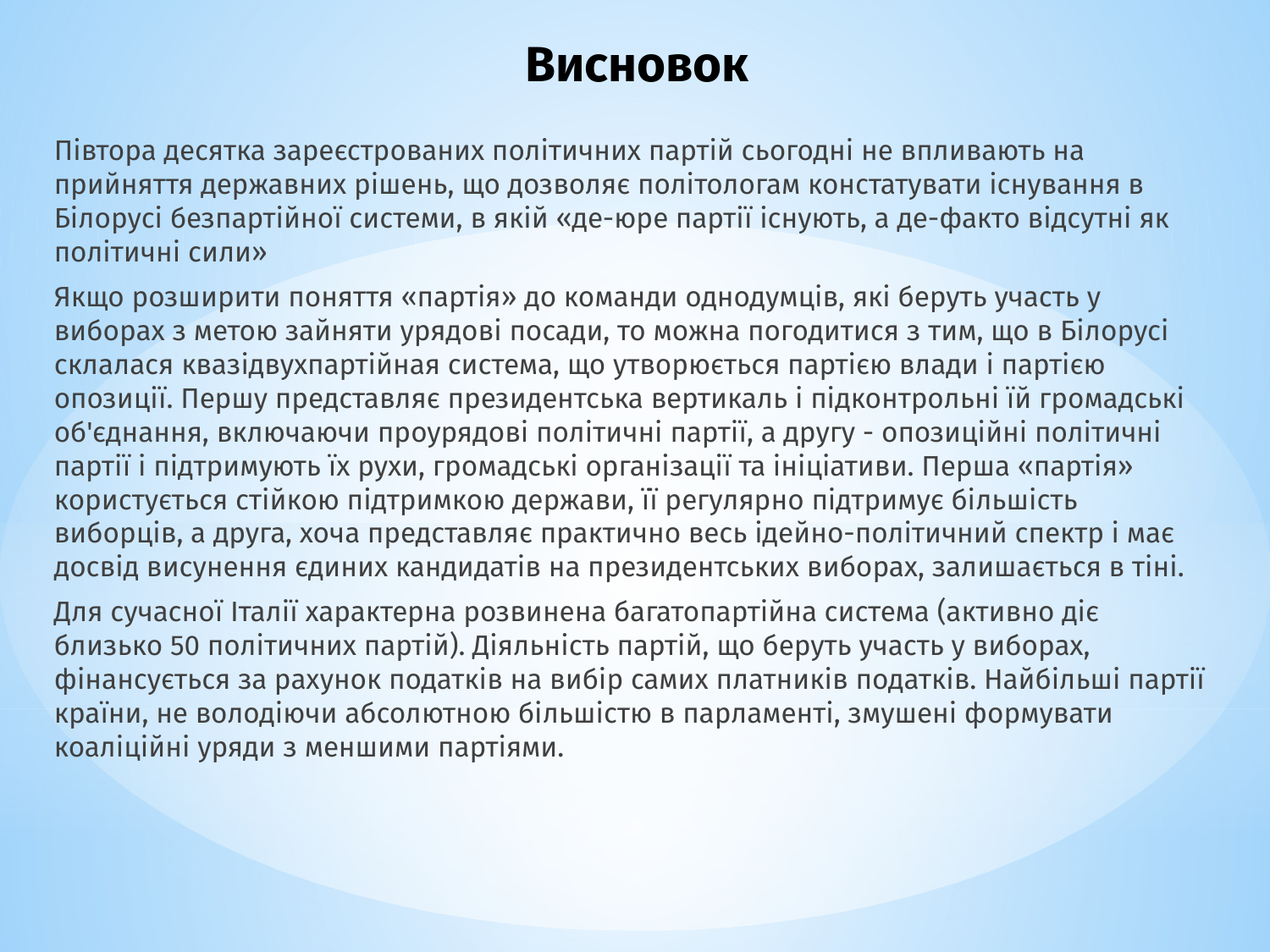

# Висновок
Півтора десятка зареєстрованих політичних партій сьогодні не впливають на прийняття державних рішень, що дозволяє політологам констатувати існування в Білорусі безпартійної системи, в якій «де-юре партії існують, а де-факто відсутні як політичні сили»
Якщо розширити поняття «партія» до команди однодумців, які беруть участь у виборах з метою зайняти урядові посади, то можна погодитися з тим, що в Білорусі склалася квазідвухпартійная система, що утворюється партією влади і партією опозиції. Першу представляє президентська вертикаль і підконтрольні їй громадські об'єднання, включаючи проурядові політичні партії, а другу - опозиційні політичні партії і підтримують їх рухи, громадські організації та ініціативи. Перша «партія» користується стійкою підтримкою держави, її регулярно підтримує більшість виборців, а друга, хоча представляє практично весь ідейно-політичний спектр і має досвід висунення єдиних кандидатів на президентських виборах, залишається в тіні.
Для сучасної Італії характерна розвинена багатопартійна система (активно діє близько 50 політичних партій). Діяльність партій, що беруть участь у виборах, фінансується за рахунок податків на вибір самих платників податків. Найбільші партії країни, не володіючи абсолютною більшістю в парламенті, змушені формувати коаліційні уряди з меншими партіями.